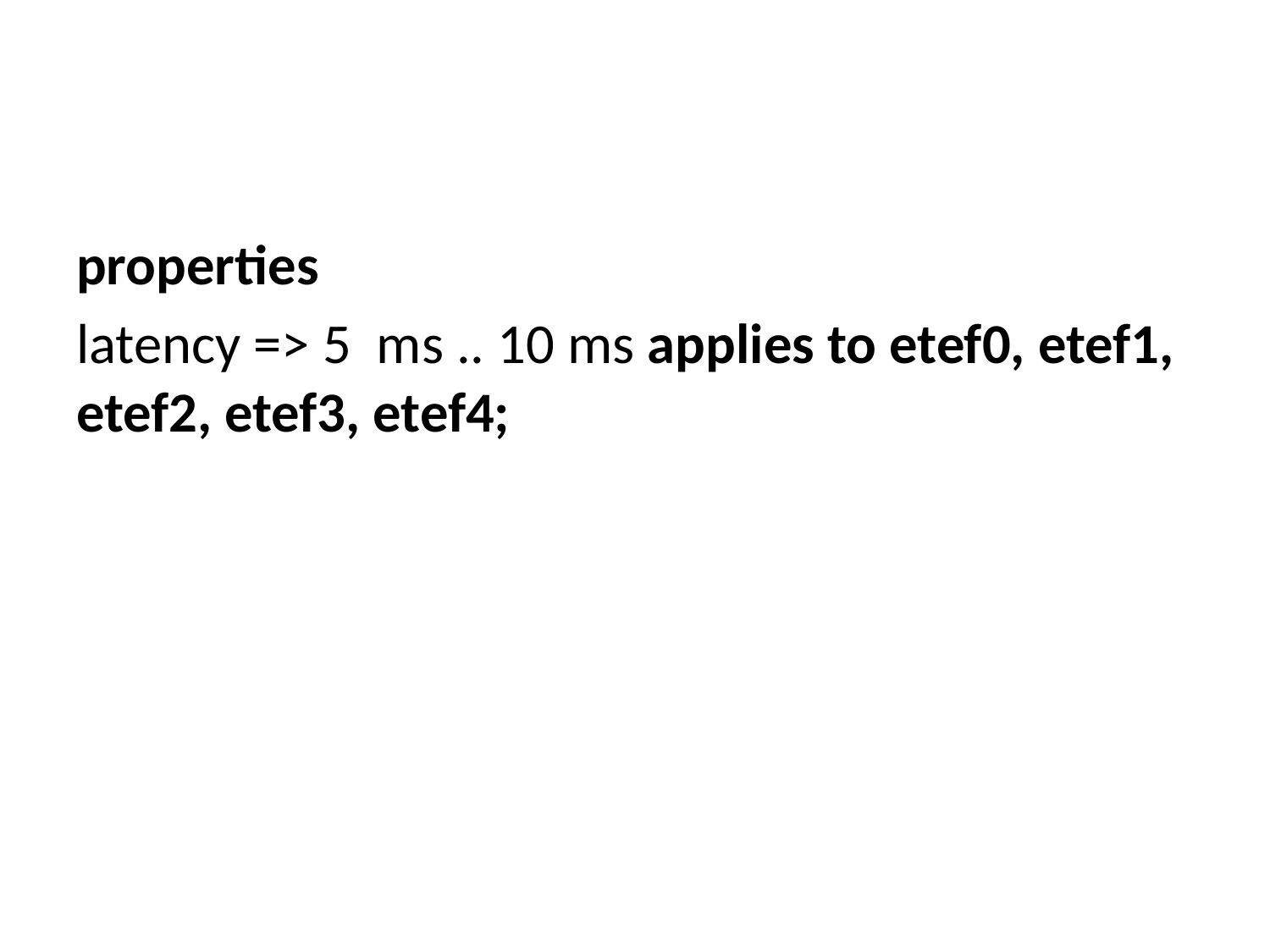

#
properties
latency => 5  ms .. 10 ms applies to etef0, etef1, etef2, etef3, etef4;